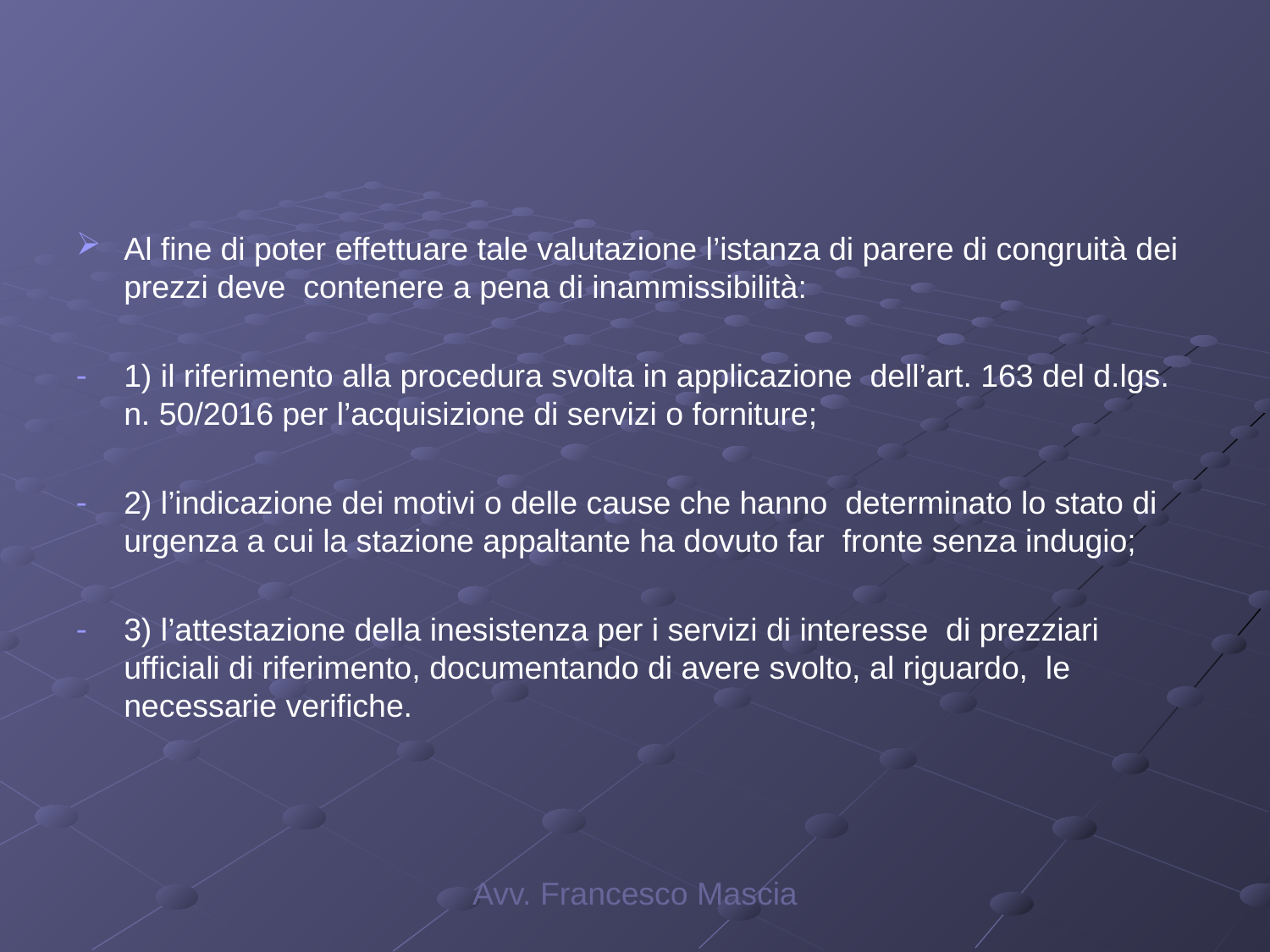

#
Al fine di poter effettuare tale valutazione l’istanza di parere di congruità dei prezzi deve  contenere a pena di inammissibilità:

1) il riferimento alla procedura svolta in applicazione  dell’art. 163 del d.lgs. n. 50/2016 per l’acquisizione di servizi o forniture;

2) l’indicazione dei motivi o delle cause che hanno  determinato lo stato di urgenza a cui la stazione appaltante ha dovuto far  fronte senza indugio;

3) l’attestazione della inesistenza per i servizi di interesse  di prezziari ufficiali di riferimento, documentando di avere svolto, al riguardo,  le necessarie verifiche.
Avv. Francesco Mascia